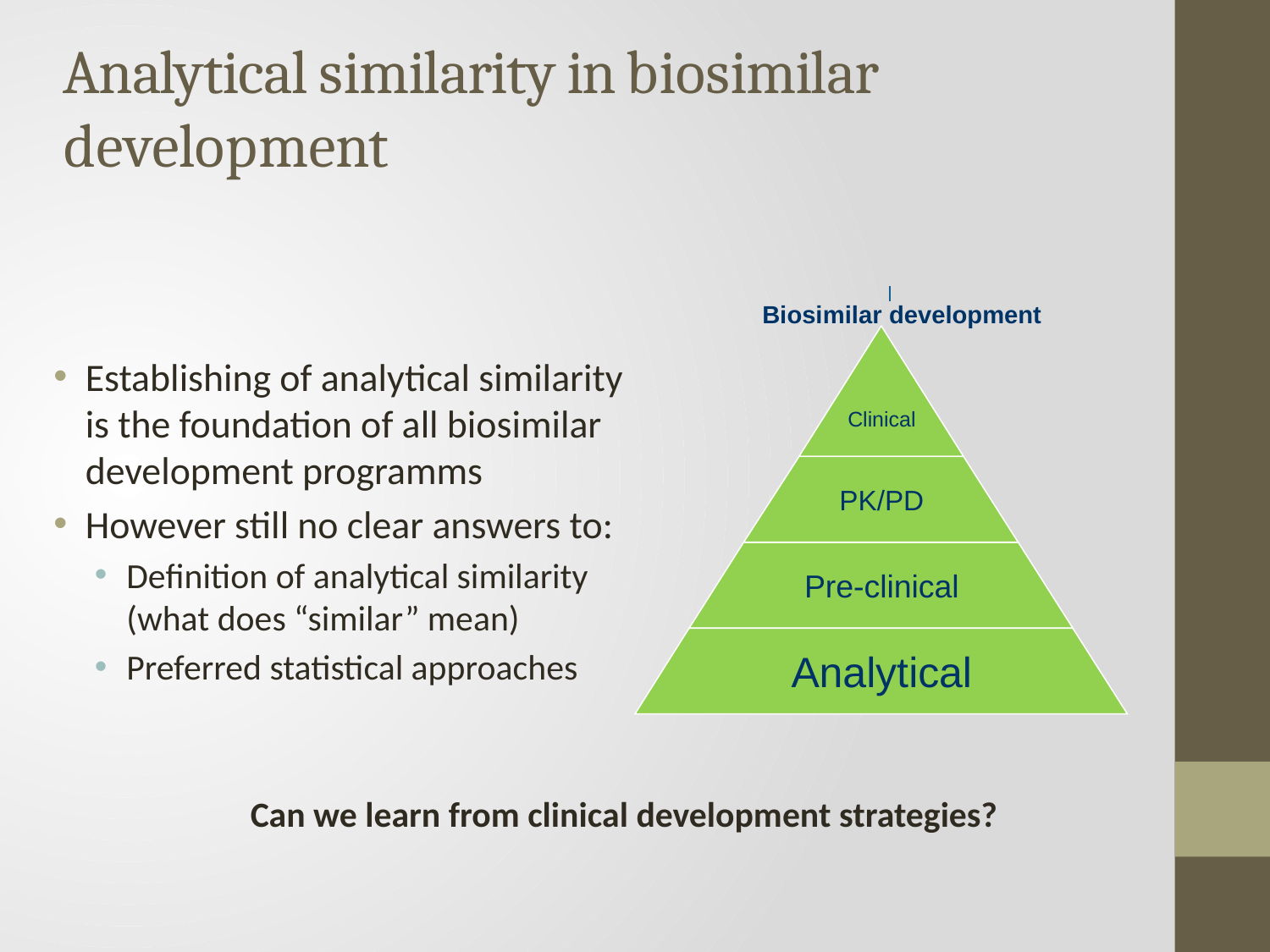

# Analytical similarity in biosimilar development
Biosimilar development

Clinical
PK/PD
Pre-clinical
Analytical
Establishing of analytical similarity is the foundation of all biosimilar development programms
However still no clear answers to:
Definition of analytical similarity (what does “similar” mean)
Preferred statistical approaches

Can we learn from clinical development strategies?